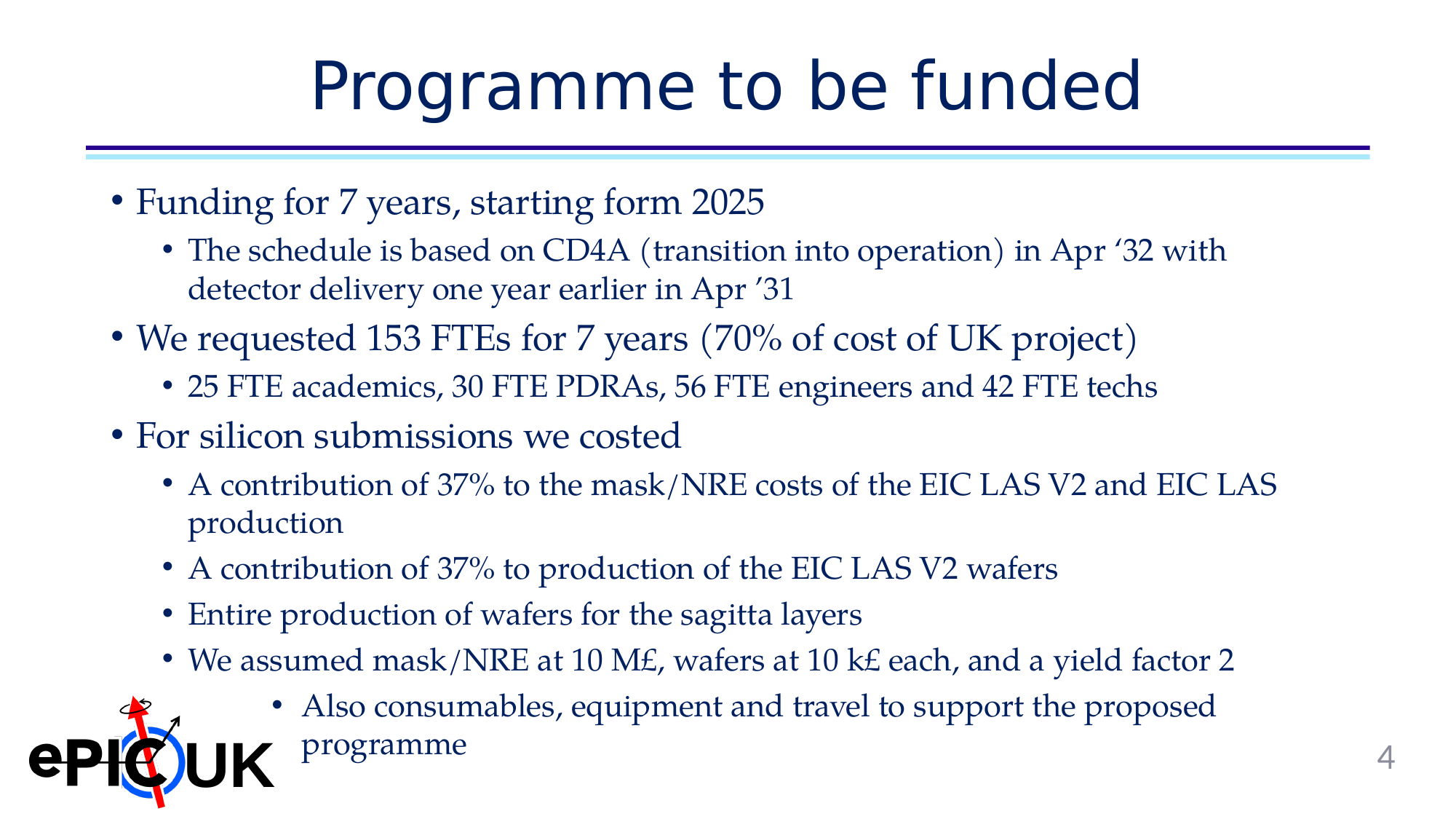

# Programme to be funded
Funding for 7 years, starting form 2025
The schedule is based on CD4A (transition into operation) in Apr ‘32 with detector delivery one year earlier in Apr ’31
We requested 153 FTEs for 7 years (70% of cost of UK project)
25 FTE academics, 30 FTE PDRAs, 56 FTE engineers and 42 FTE techs
For silicon submissions we costed
A contribution of 37% to the mask/NRE costs of the EIC LAS V2 and EIC LAS production
A contribution of 37% to production of the EIC LAS V2 wafers
Entire production of wafers for the sagitta layers
We assumed mask/NRE at 10 M£, wafers at 10 k£ each, and a yield factor 2
Also consumables, equipment and travel to support the proposed programme
4